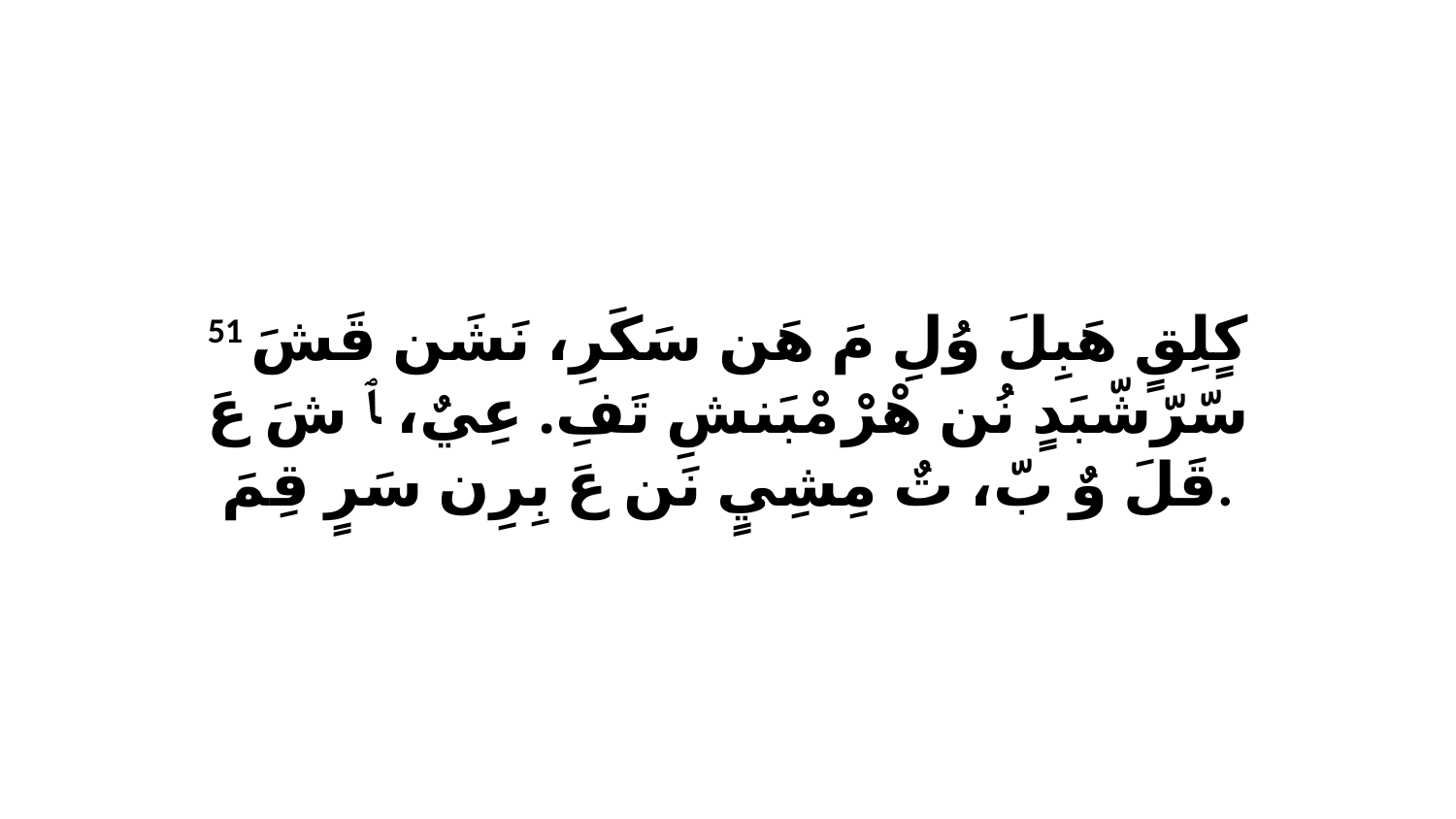

51 كٍلِقٍ هَبِلَ وُلِ مَ هَن سَكَرِ، نَشَن قَشَ سّرّشّبَدٍ نُن هْرْ مْبَنشِ تَفِ. عِيٌ، ﭑ شَ عَ قَلَ وٌ بّ، تٌ مِشِيٍ نَن عَ بِرِن سَرٍ قِمَ.